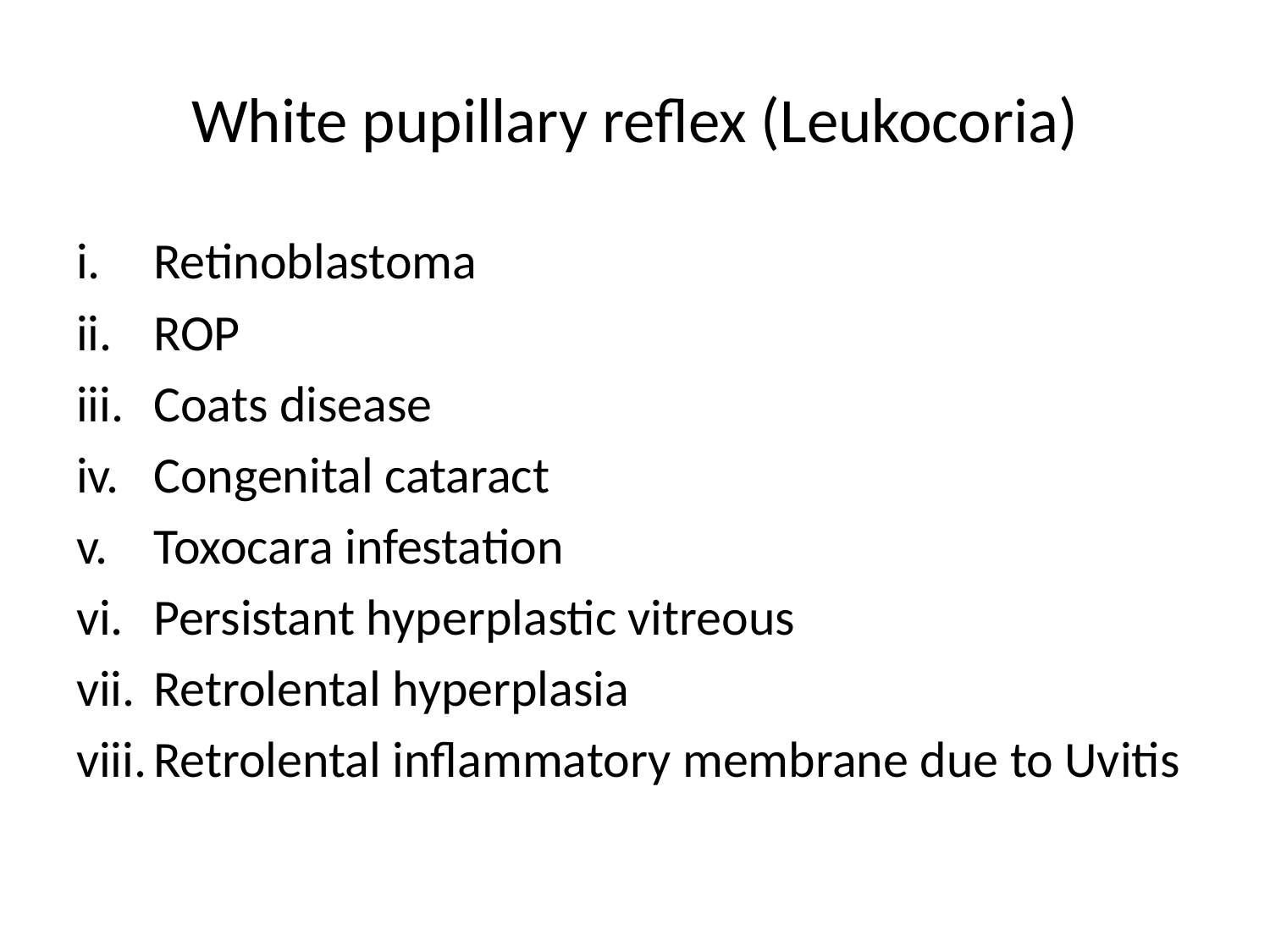

# White pupillary reflex (Leukocoria)
Retinoblastoma
ROP
Coats disease
Congenital cataract
Toxocara infestation
Persistant hyperplastic vitreous
Retrolental hyperplasia
Retrolental inflammatory membrane due to Uvitis